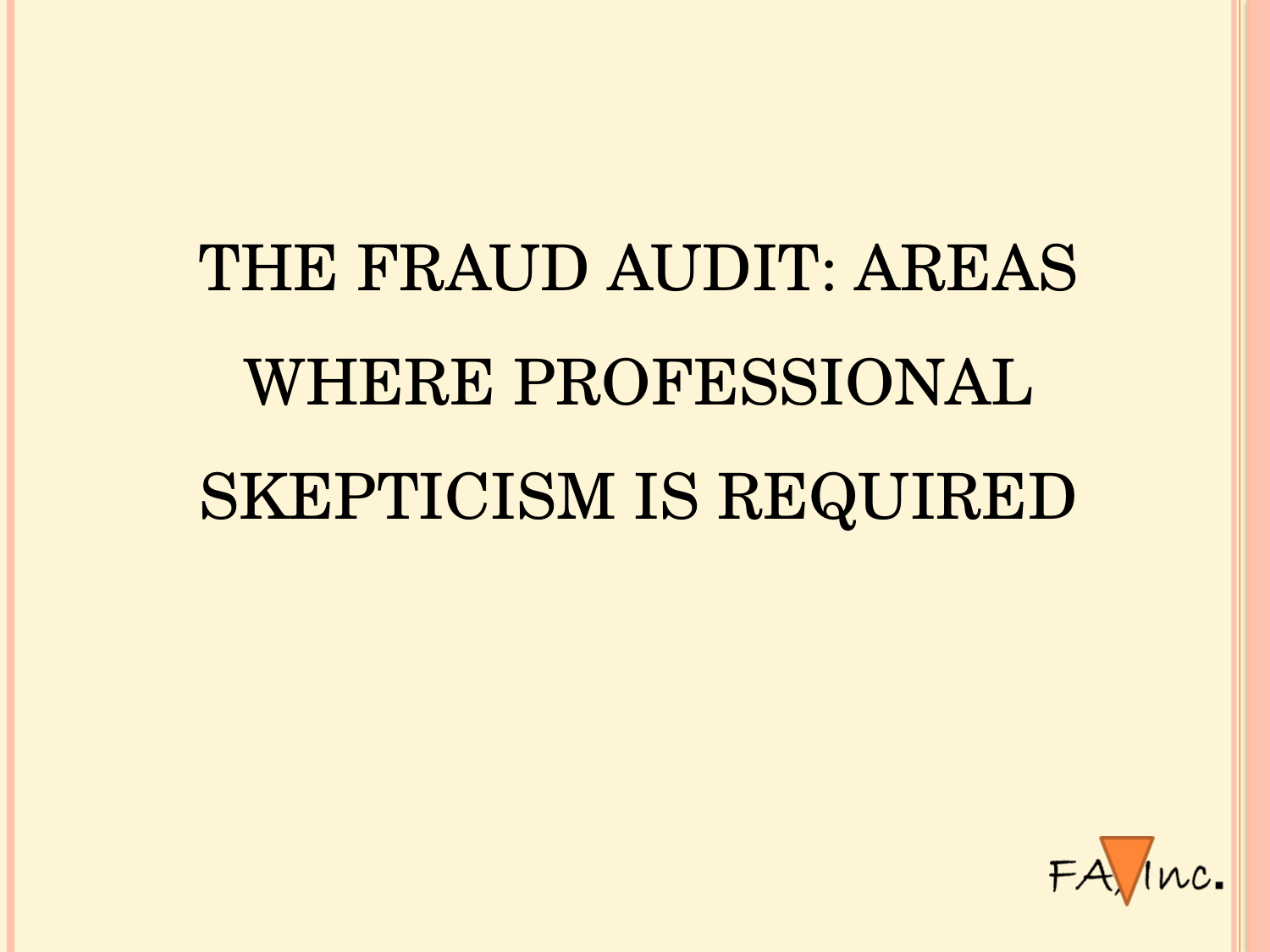

# The Fraud Audit: Areas where Professional Skepticism is Required